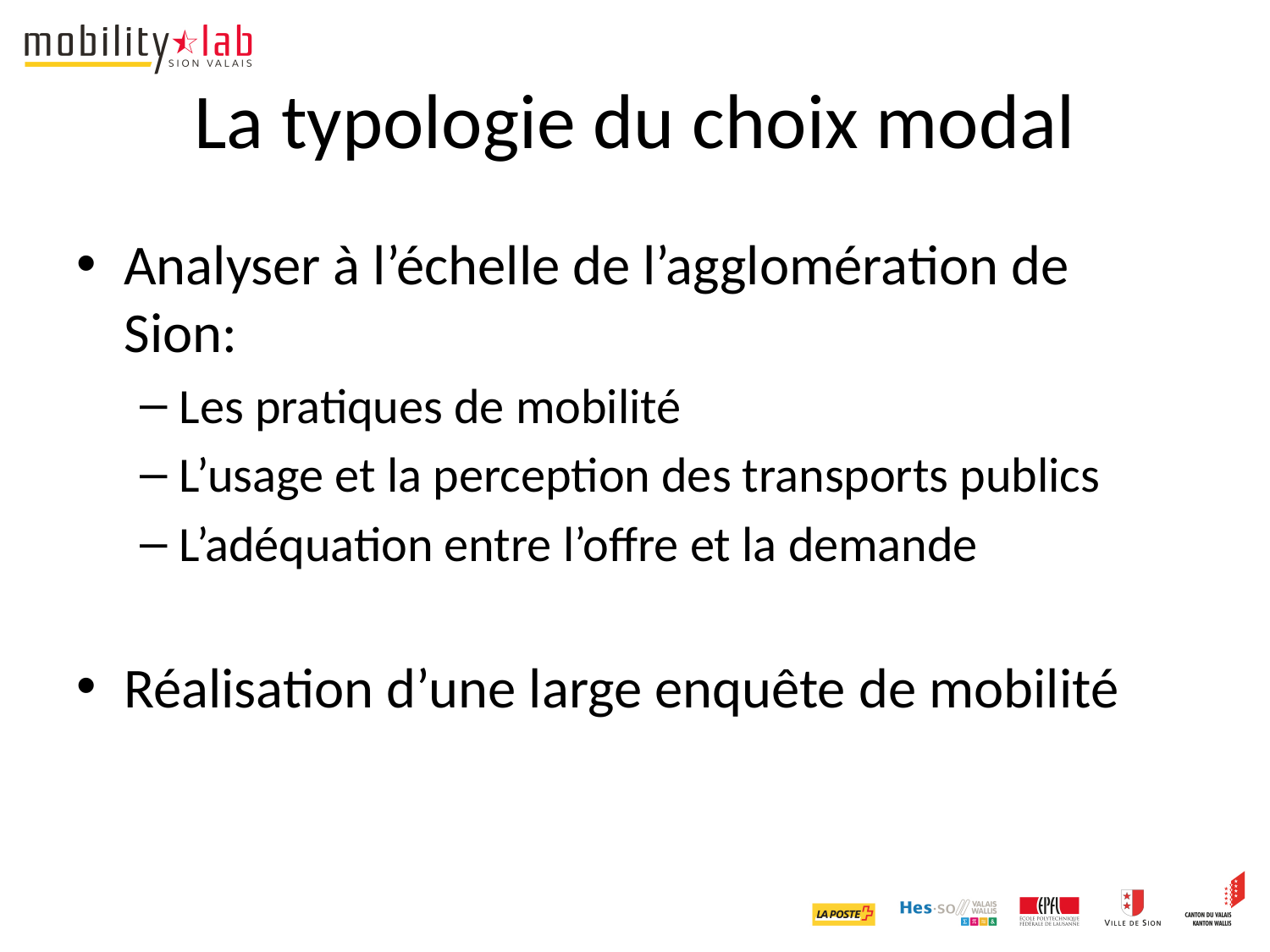

# La typologie du choix modal
Analyser à l’échelle de l’agglomération de Sion:
Les pratiques de mobilité
L’usage et la perception des transports publics
L’adéquation entre l’offre et la demande

Réalisation d’une large enquête de mobilité